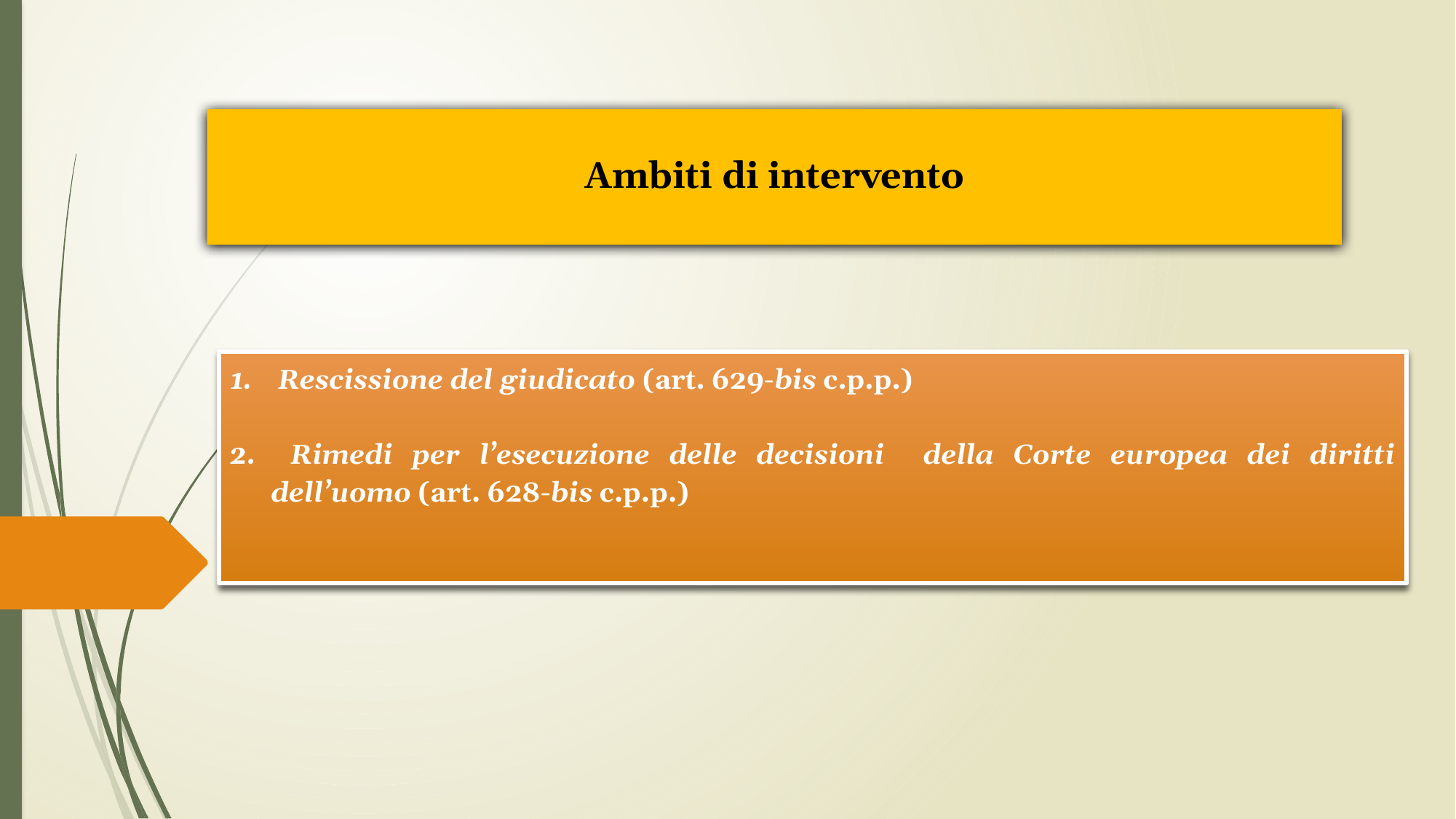

# Ambiti di intervento
 Rescissione del giudicato (art. 629-bis c.p.p.)

 Rimedi per l’esecuzione delle decisioni  della Corte europea dei diritti dell’uomo (art. 628-bis c.p.p.)